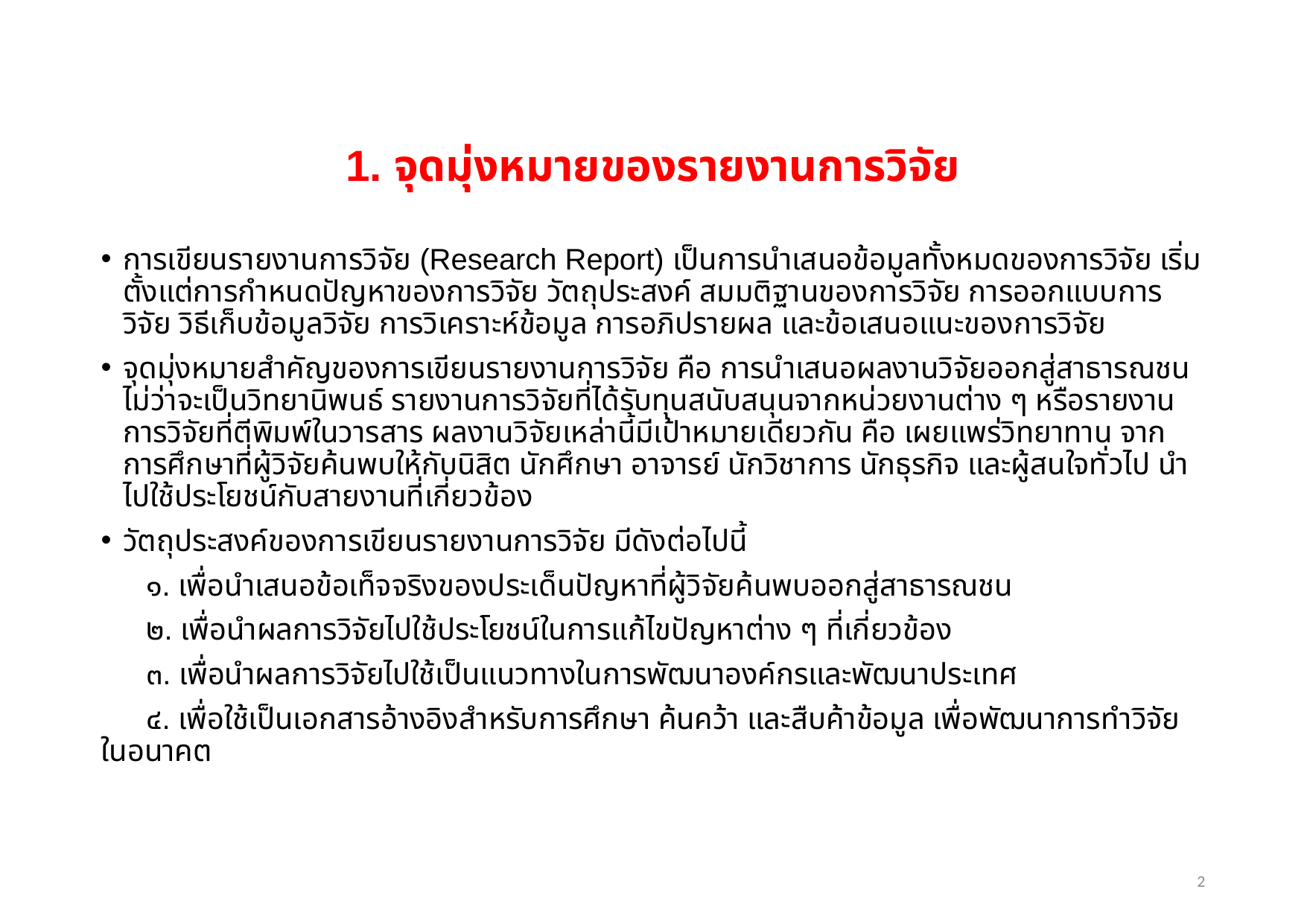

# 1. จุดมุ่งหมายของรายงานการวิจัย
การเขียนรายงานการวิจัย (Research Report) เป็นการนำเสนอข้อมูลทั้งหมดของการวิจัย เริ่มตั้งแต่การกำหนดปัญหาของการวิจัย วัตถุประสงค์ สมมติฐานของการวิจัย การออกแบบการวิจัย วิธีเก็บข้อมูลวิจัย การวิเคราะห์ข้อมูล การอภิปรายผล และข้อเสนอแนะของการวิจัย
จุดมุ่งหมายสำคัญของการเขียนรายงานการวิจัย คือ การนำเสนอผลงานวิจัยออกสู่สาธารณชน ไม่ว่าจะเป็นวิทยานิพนธ์ รายงานการวิจัยที่ได้รับทุนสนับสนุนจากหน่วยงานต่าง ๆ หรือรายงานการวิจัยที่ตีพิมพ์ในวารสาร ผลงานวิจัยเหล่านี้มีเป้าหมายเดียวกัน คือ เผยแพร่วิทยาทาน จากการศึกษาที่ผู้วิจัยค้นพบให้กับนิสิต นักศึกษา อาจารย์ นักวิชาการ นักธุรกิจ และผู้สนใจทั่วไป นำไปใช้ประโยชน์กับสายงานที่เกี่ยวข้อง
วัตถุประสงค์ของการเขียนรายงานการวิจัย มีดังต่อไปนี้
๑. เพื่อนำเสนอข้อเท็จจริงของประเด็นปัญหาที่ผู้วิจัยค้นพบออกสู่สาธารณชน
๒. เพื่อนำผลการวิจัยไปใช้ประโยชน์ในการแก้ไขปัญหาต่าง ๆ ที่เกี่ยวข้อง
๓. เพื่อนำผลการวิจัยไปใช้เป็นแนวทางในการพัฒนาองค์กรและพัฒนาประเทศ
๔. เพื่อใช้เป็นเอกสารอ้างอิงสำหรับการศึกษา ค้นคว้า และสืบค้าข้อมูล เพื่อพัฒนาการทำวิจัยในอนาคต
2